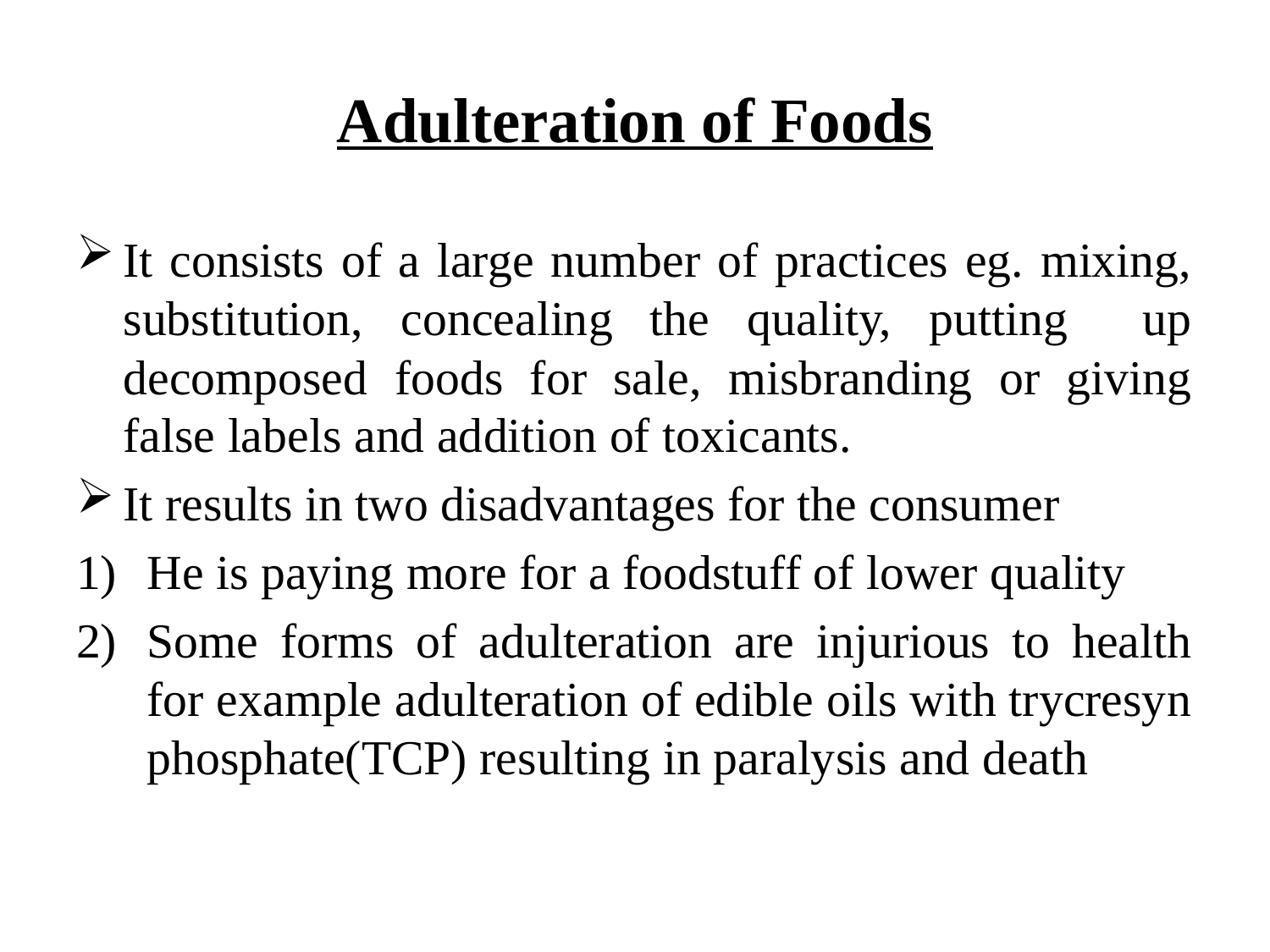

# Adulteration of Foods
It consists of a large number of practices eg. mixing, substitution, concealing the quality, putting  up decomposed foods for sale, misbranding or giving false labels and addition of toxicants.
It results in two disadvantages for the consumer
He is paying more for a foodstuff of lower quality
Some forms of adulteration are injurious to health for example adulteration of edible oils with trycresyn phosphate(TCP) resulting in paralysis and death